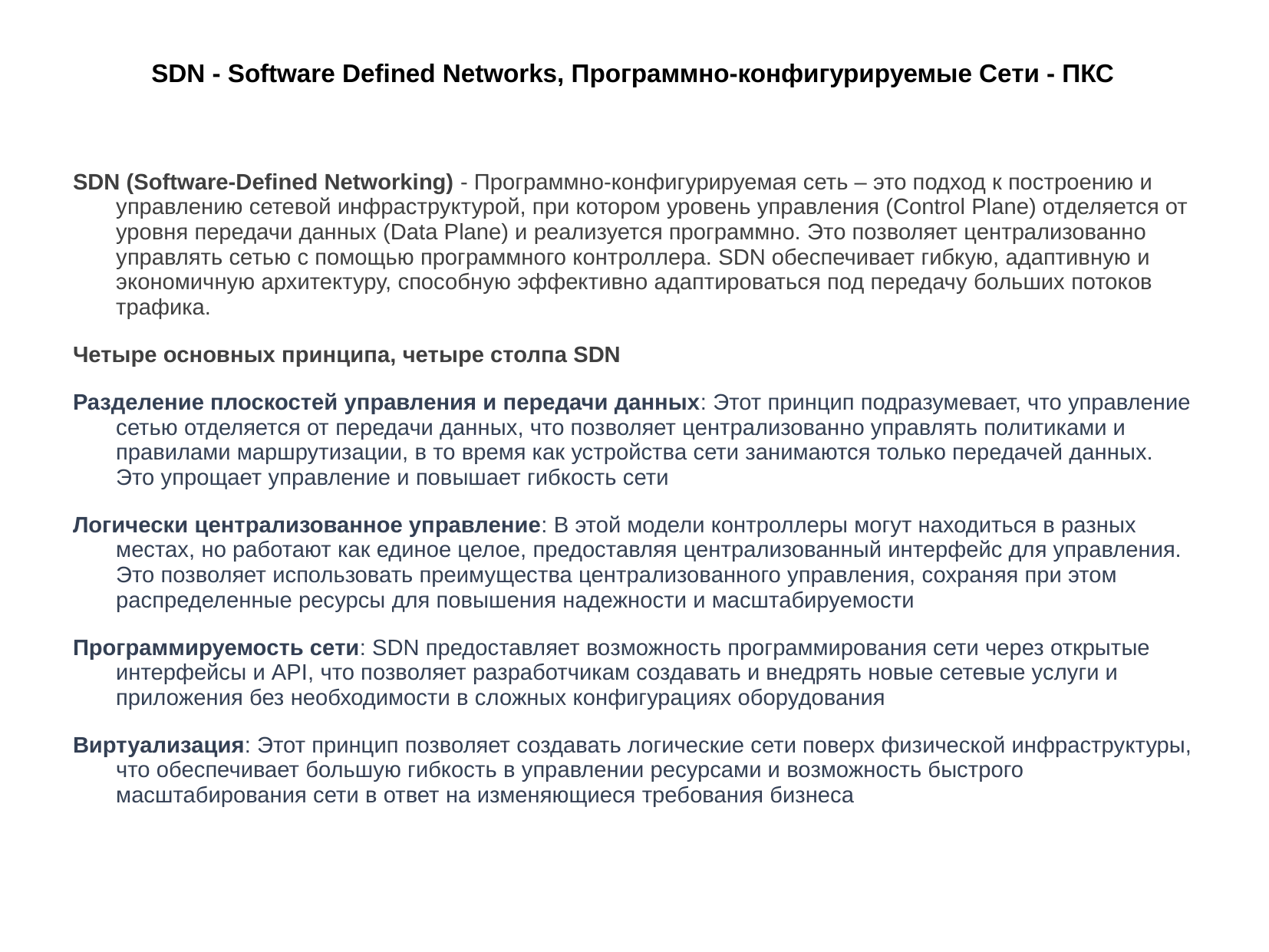

# SDN - Software Defined Networks, Программно-конфигурируемые Сети - ПКС

SDN (Software-Defined Networking) - Программно-конфигурируемая сеть – это подход к построению и управлению сетевой инфраструктурой, при котором уровень управления (Control Plane) отделяется от уровня передачи данных (Data Plane) и реализуется программно. Это позволяет централизованно управлять сетью с помощью программного контроллера. SDN обеспечивает гибкую, адаптивную и экономичную архитектуру, способную эффективно адаптироваться под передачу больших потоков трафика.
Четыре основных принципа, четыре столпа SDN
Разделение плоскостей управления и передачи данных: Этот принцип подразумевает, что управление сетью отделяется от передачи данных, что позволяет централизованно управлять политиками и правилами маршрутизации, в то время как устройства сети занимаются только передачей данных. Это упрощает управление и повышает гибкость сети
Логически централизованное управление: В этой модели контроллеры могут находиться в разных местах, но работают как единое целое, предоставляя централизованный интерфейс для управления. Это позволяет использовать преимущества централизованного управления, сохраняя при этом распределенные ресурсы для повышения надежности и масштабируемости
Программируемость сети: SDN предоставляет возможность программирования сети через открытые интерфейсы и API, что позволяет разработчикам создавать и внедрять новые сетевые услуги и приложения без необходимости в сложных конфигурациях оборудования
Виртуализация: Этот принцип позволяет создавать логические сети поверх физической инфраструктуры, что обеспечивает большую гибкость в управлении ресурсами и возможность быстрого масштабирования сети в ответ на изменяющиеся требования бизнеса